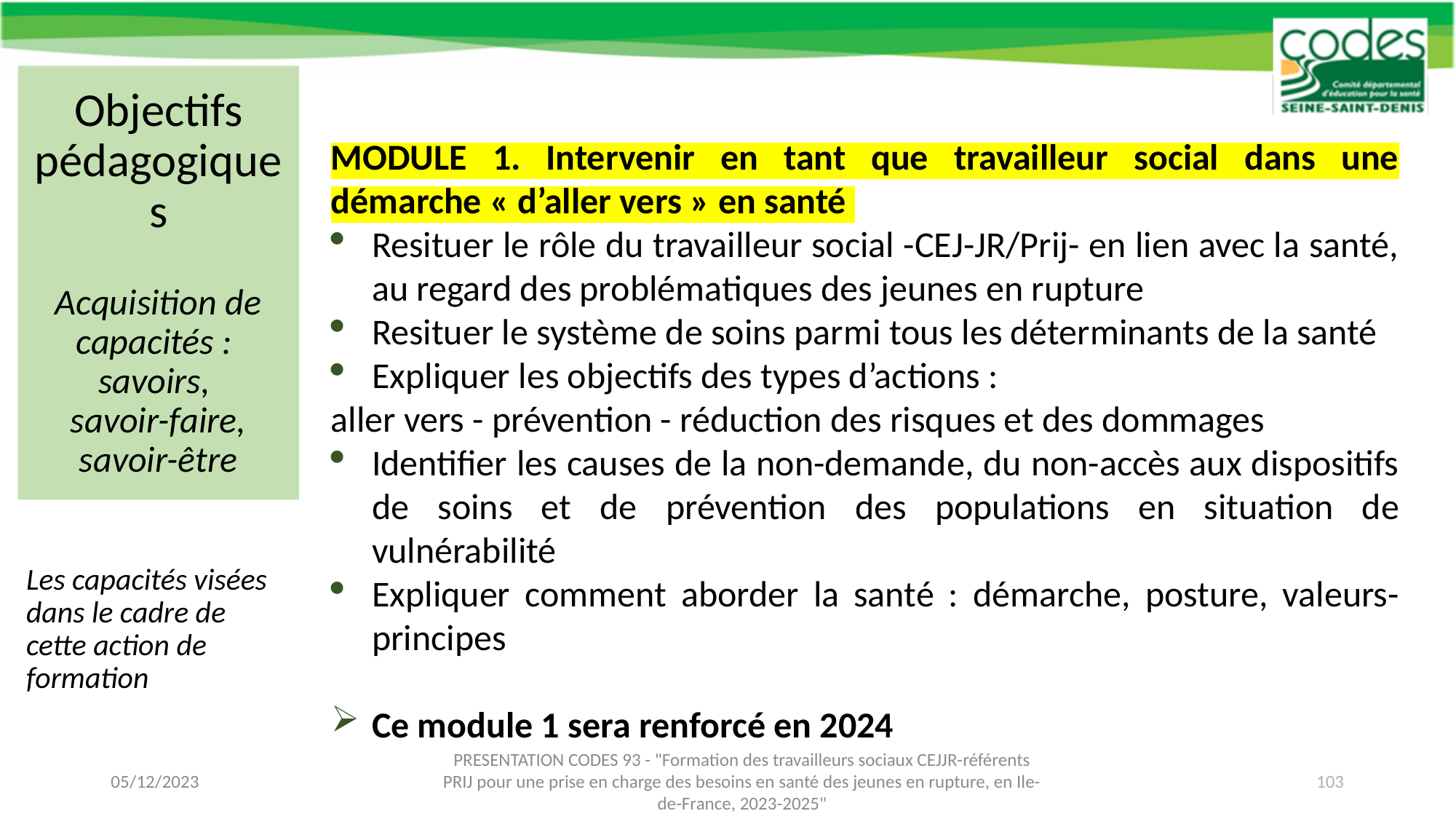

# Objectifs pédagogiques Acquisition de capacités : savoirs, savoir-faire, savoir-être
MODULE 1. Intervenir en tant que travailleur social dans une démarche « d’aller vers » en santé
Resituer le rôle du travailleur social -CEJ-JR/Prij- en lien avec la santé, au regard des problématiques des jeunes en rupture
Resituer le système de soins parmi tous les déterminants de la santé
Expliquer les objectifs des types d’actions :
aller vers - prévention - réduction des risques et des dommages
Identifier les causes de la non-demande, du non-accès aux dispositifs de soins et de prévention des populations en situation de vulnérabilité
Expliquer comment aborder la santé : démarche, posture, valeurs-principes

Ce module 1 sera renforcé en 2024

Les capacités visées dans le cadre de cette action de formation
05/12/2023
PRESENTATION CODES 93 - "Formation des travailleurs sociaux CEJJR-référents PRIJ pour une prise en charge des besoins en santé des jeunes en rupture, en Ile-de-France, 2023-2025"
103